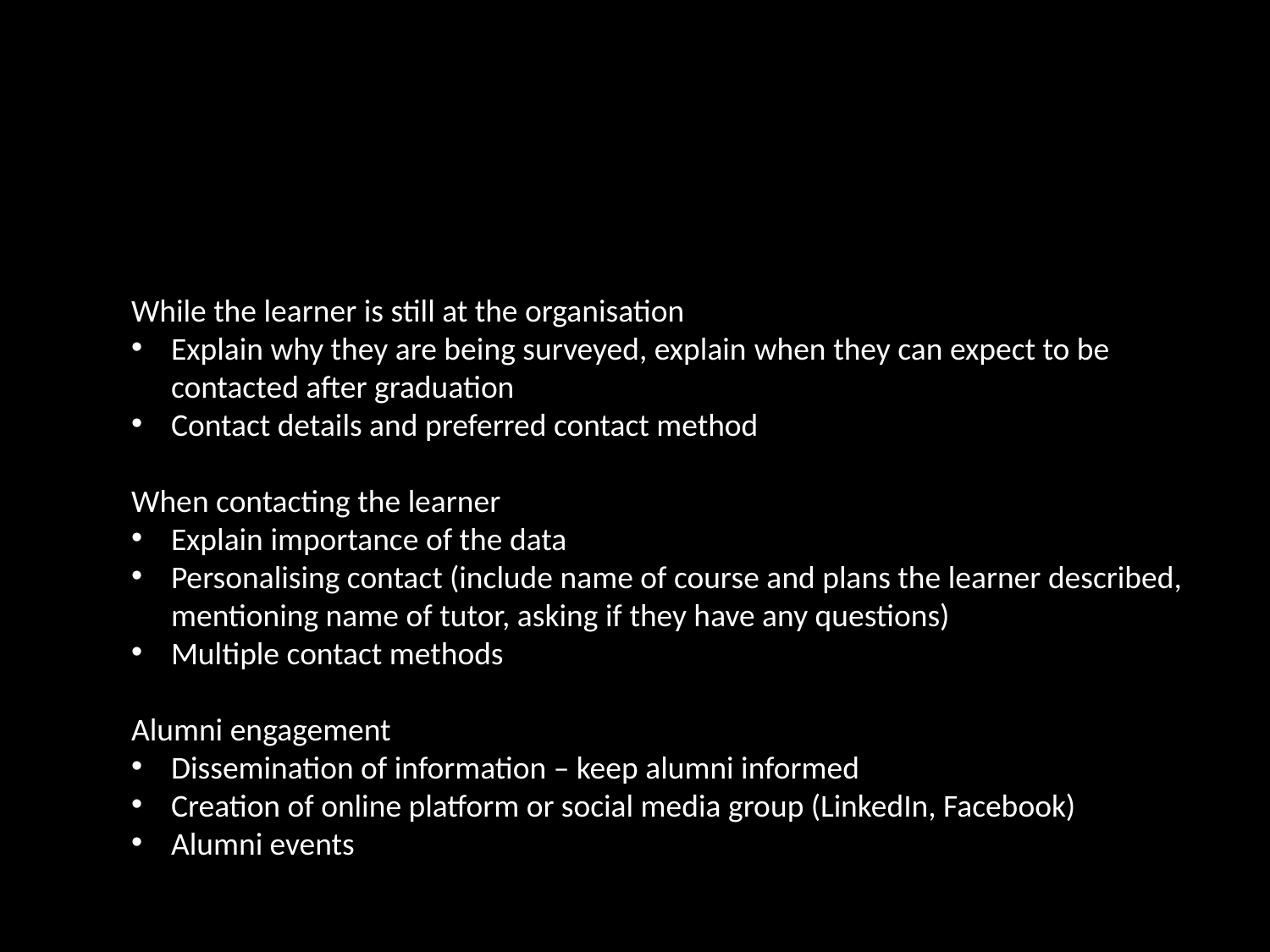

#

While the learner is still at the organisation
Explain why they are being surveyed, explain when they can expect to be contacted after graduation
Contact details and preferred contact method

When contacting the learner
Explain importance of the data
Personalising contact (include name of course and plans the learner described, mentioning name of tutor, asking if they have any questions)
Multiple contact methods

Alumni engagement
Dissemination of information – keep alumni informed
Creation of online platform or social media group (LinkedIn, Facebook)
Alumni events